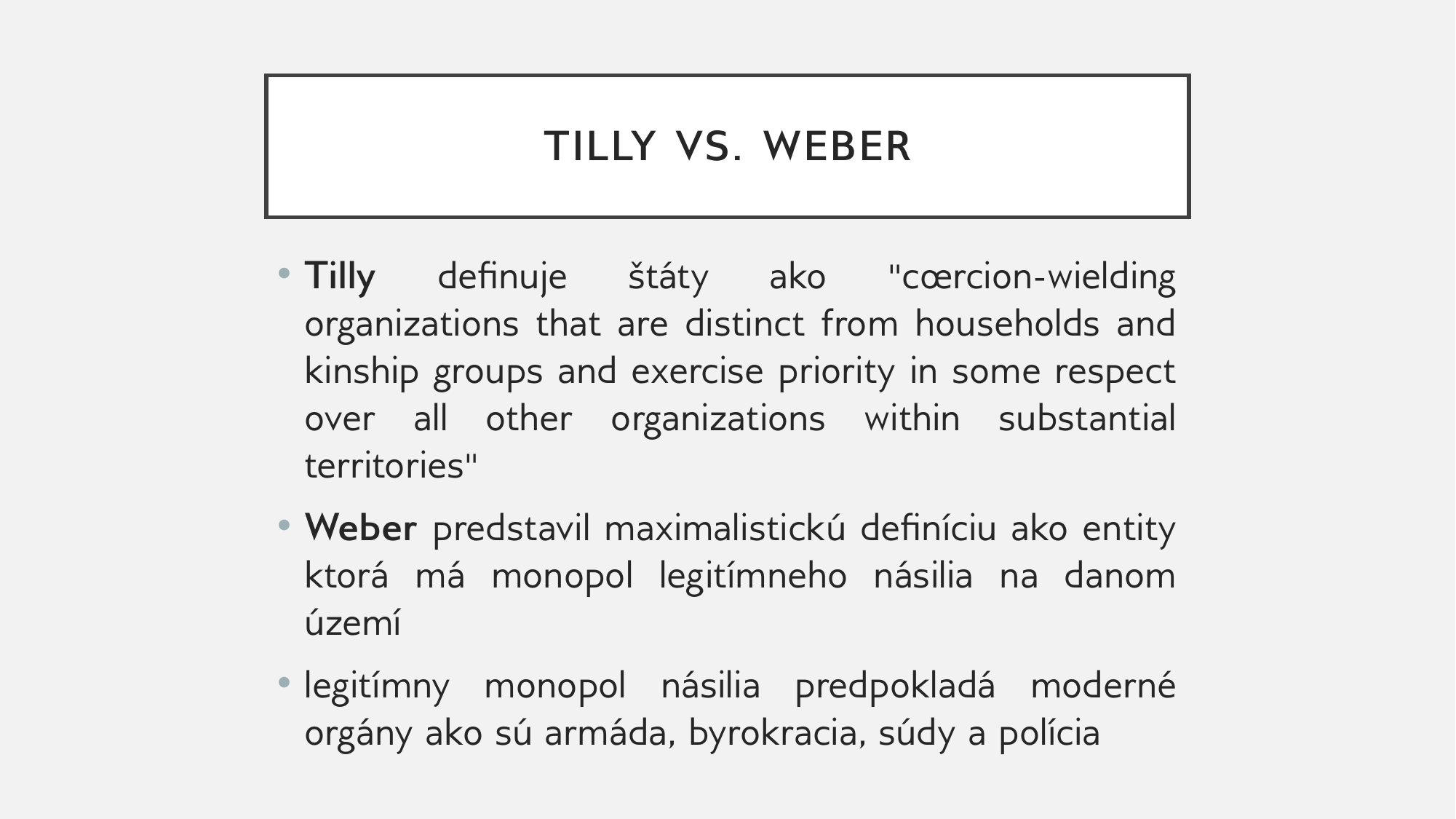

# Tilly vs. weber
Tilly definuje štáty ako "coercion-wielding organizations that are distinct from households and kinship groups and exercise priority in some respect over all other organizations within substantial territories"
Weber predstavil maximalistickú definíciu ako entity ktorá má monopol legitímneho násilia na danom území
legitímny monopol násilia predpokladá moderné orgány ako sú armáda, byrokracia, súdy a polícia